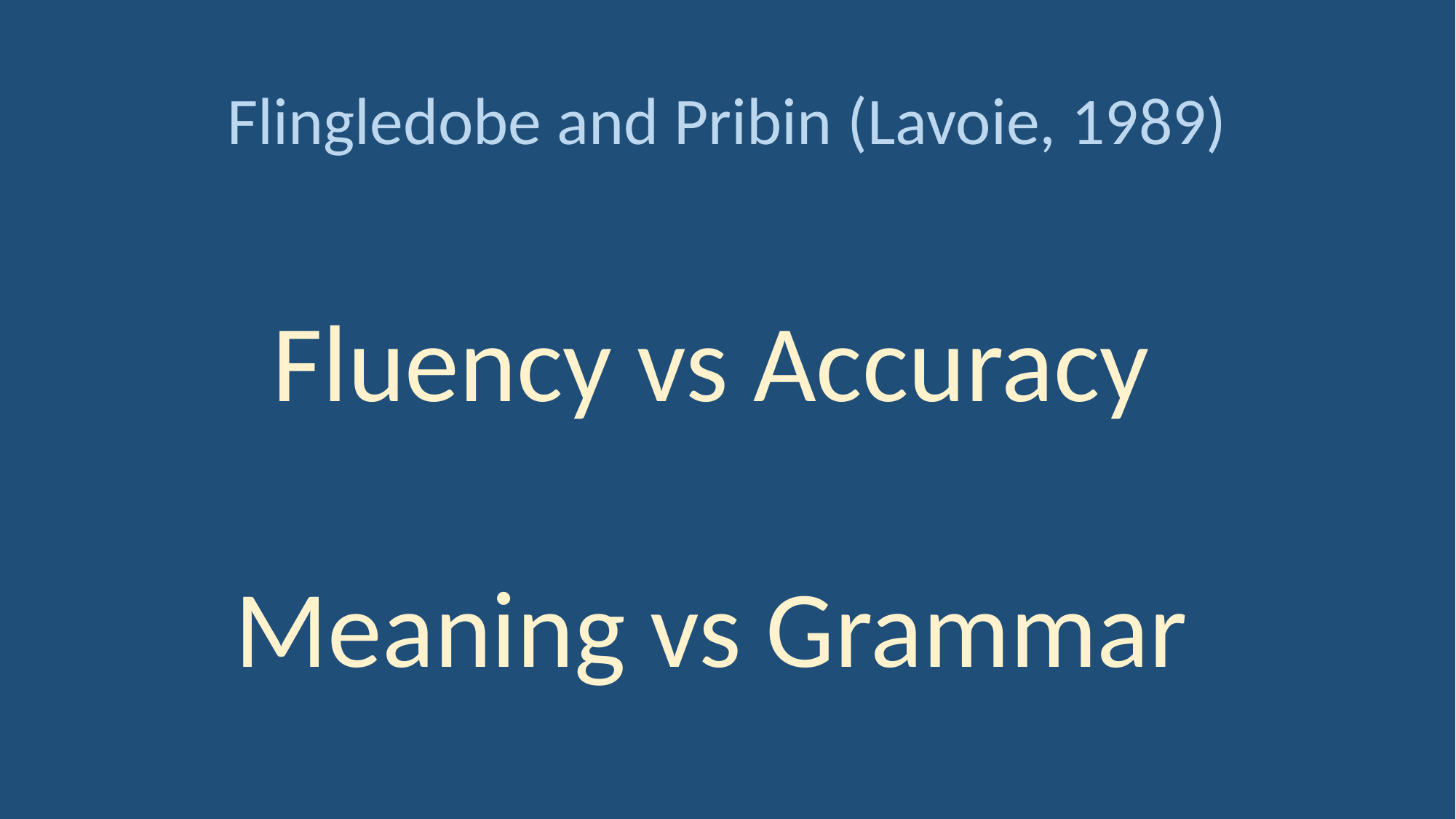

# Flingledobe and Pribin (Lavoie, 1989)
Fluency vs Accuracy

Meaning vs Grammar